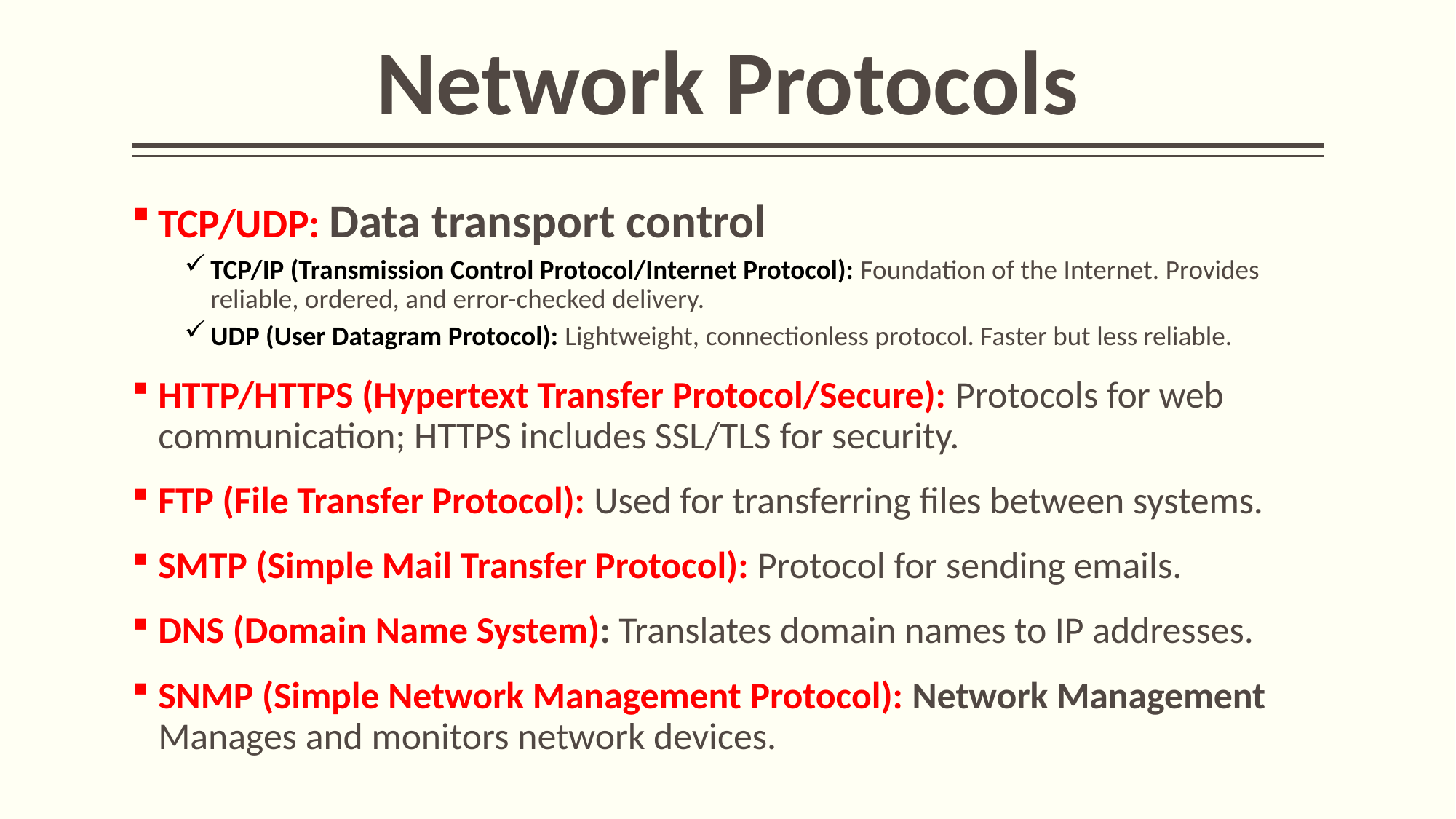

# Network Protocols
TCP/UDP: Data transport control
TCP/IP (Transmission Control Protocol/Internet Protocol): Foundation of the Internet. Provides reliable, ordered, and error-checked delivery.
UDP (User Datagram Protocol): Lightweight, connectionless protocol. Faster but less reliable.
HTTP/HTTPS (Hypertext Transfer Protocol/Secure): Protocols for web communication; HTTPS includes SSL/TLS for security.
FTP (File Transfer Protocol): Used for transferring files between systems.
SMTP (Simple Mail Transfer Protocol): Protocol for sending emails.
DNS (Domain Name System): Translates domain names to IP addresses.
SNMP (Simple Network Management Protocol): Network Management Manages and monitors network devices.